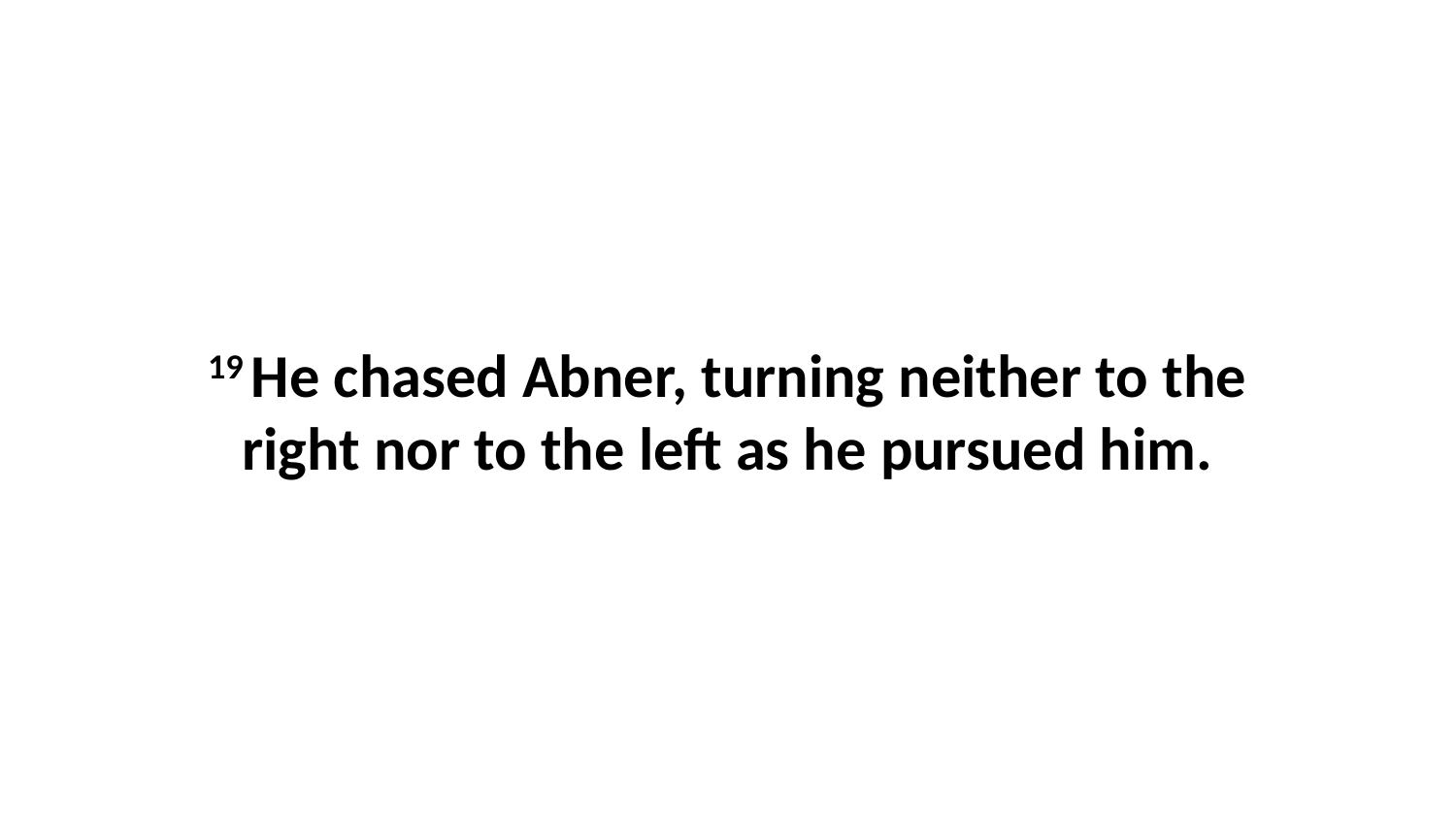

19 He chased Abner, turning neither to the right nor to the left as he pursued him.